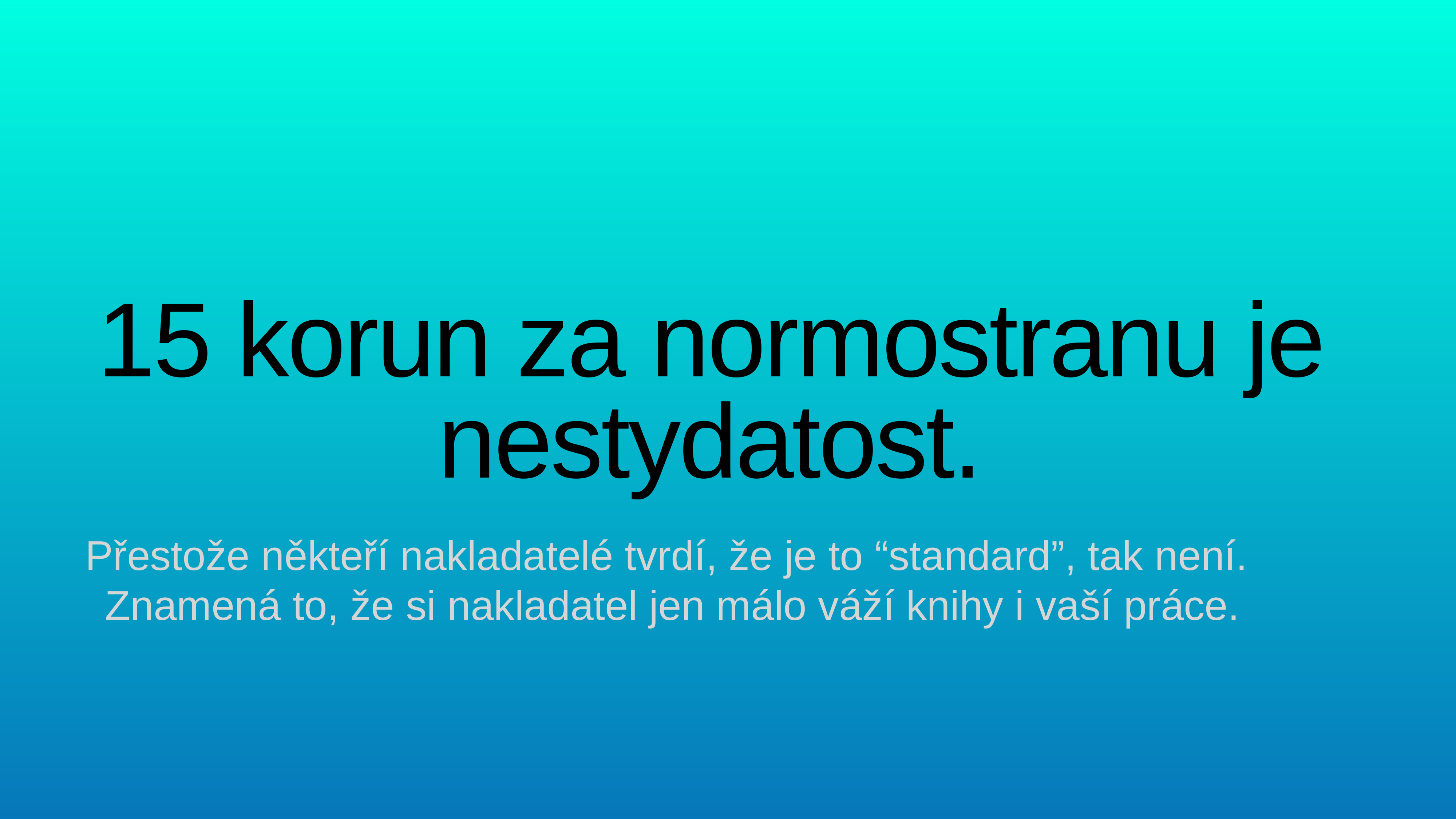

15 korun za normostranu je nestydatost.
Přestože někteří nakladatelé tvrdí, že je to “standard”, tak není.
Znamená to, že si nakladatel jen málo váží knihy i vaší práce.